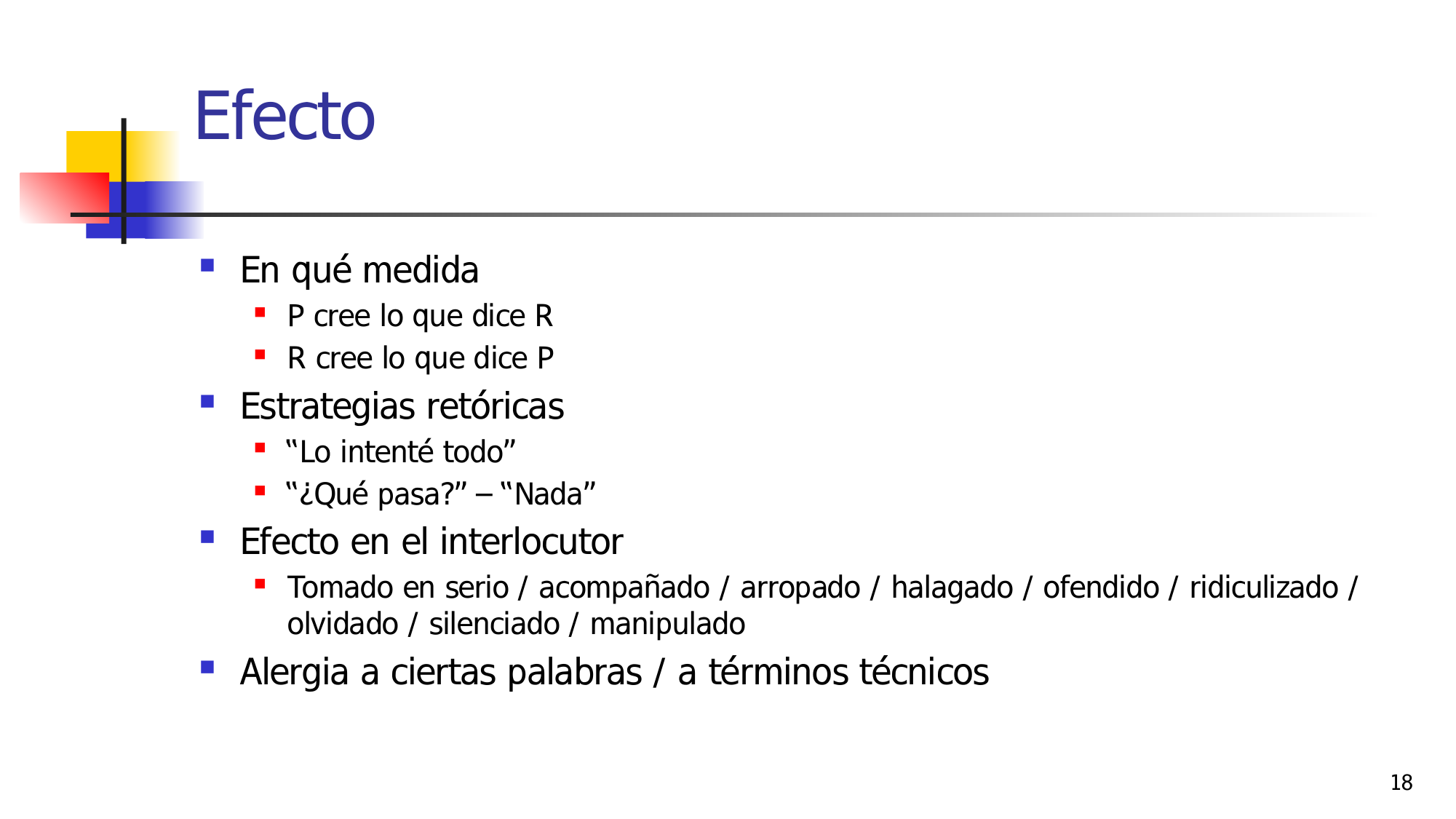

# Efecto
En qué medida
P cree lo que dice R
R cree lo que dice P
Estrategias retóricas
“Lo intenté todo”
“¿Qué pasa?” – “Nada”
Efecto en el interlocutor
Tomado en serio / acompañado / arropado / halagado / ofendido / ridiculizado / olvidado / silenciado / manipulado
Alergia a ciertas palabras / a términos técnicos
18